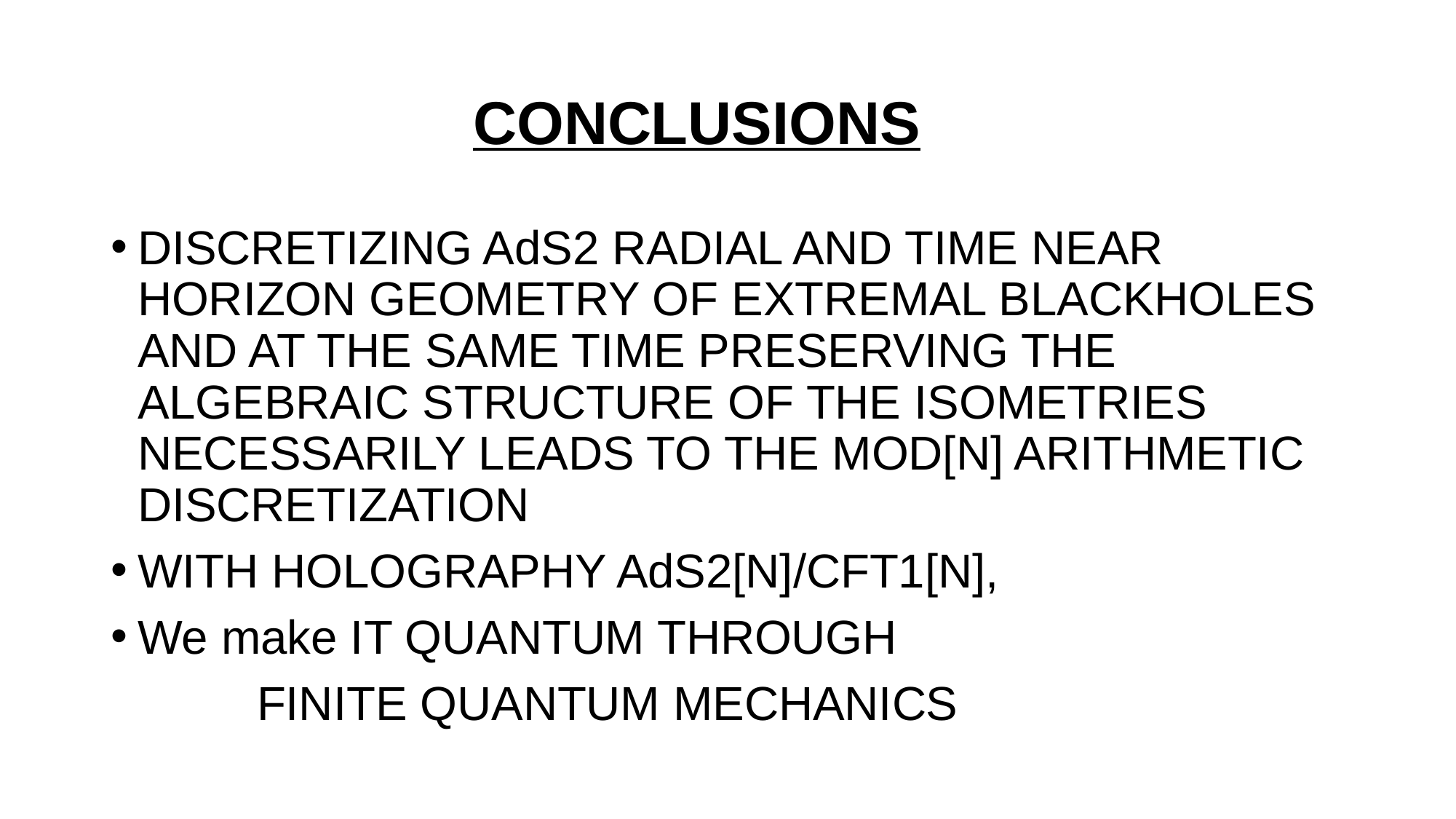

# CONCLUSIONS
DISCRETIZING AdS2 RADIAL AND TIME NEAR HORIZON GEOMETRY OF EXTREMAL BLACKHOLES AND AT THE SAME TIME PRESERVING THE ALGEBRAIC STRUCTURE OF THE ISOMETRIES NECESSARILY LEADS TO THE MOD[N] ARITHMETIC DISCRETIZATION
WITH HOLOGRAPHY AdS2[N]/CFT1[N],
We make IT QUANTUM THROUGH
           FINITE QUANTUM MECHANICS